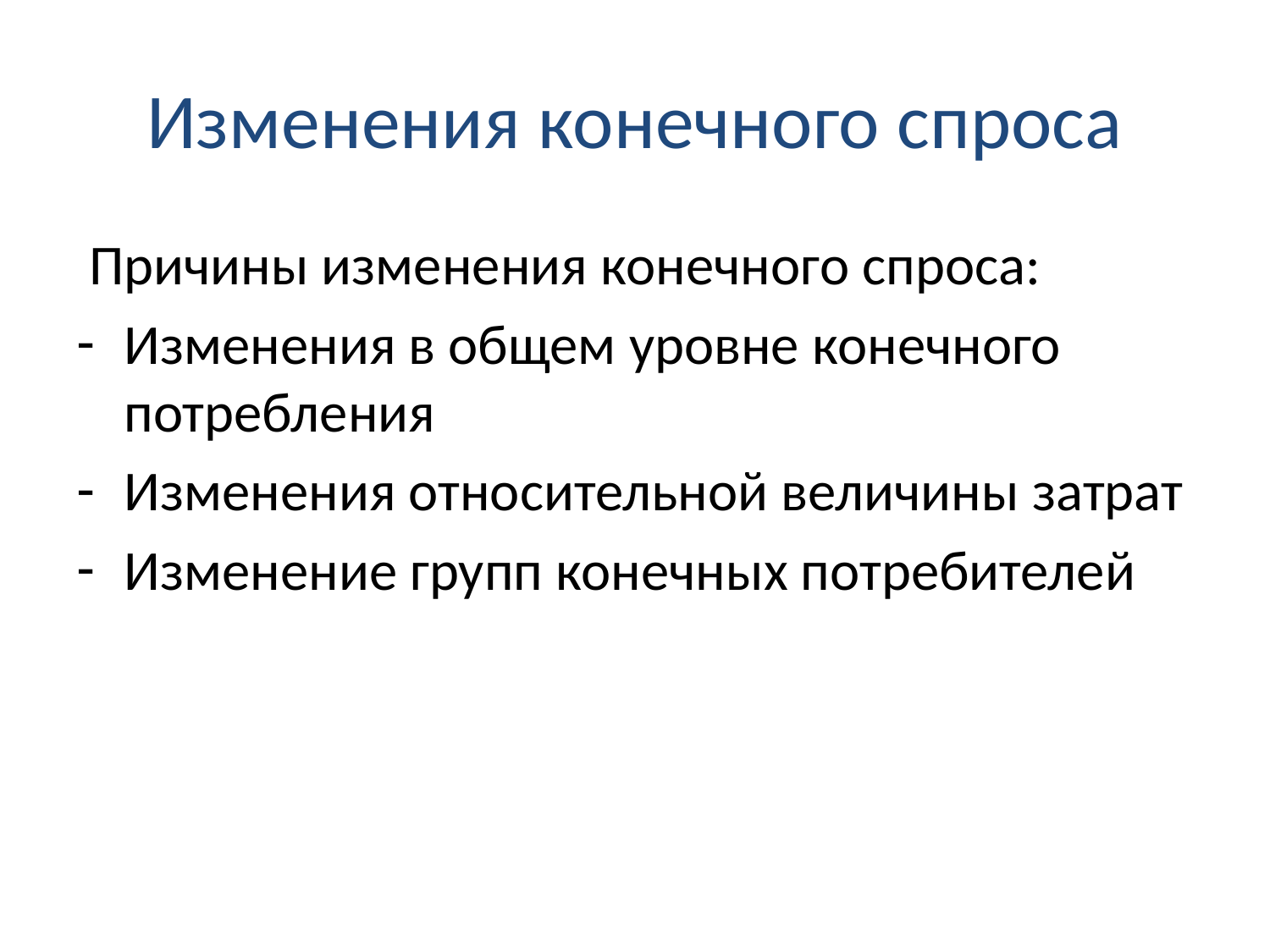

# Изменения конечного спроса
 Причины изменения конечного спроса:
Изменения в общем уровне конечного потребления
Изменения относительной величины затрат
Изменение групп конечных потребителей